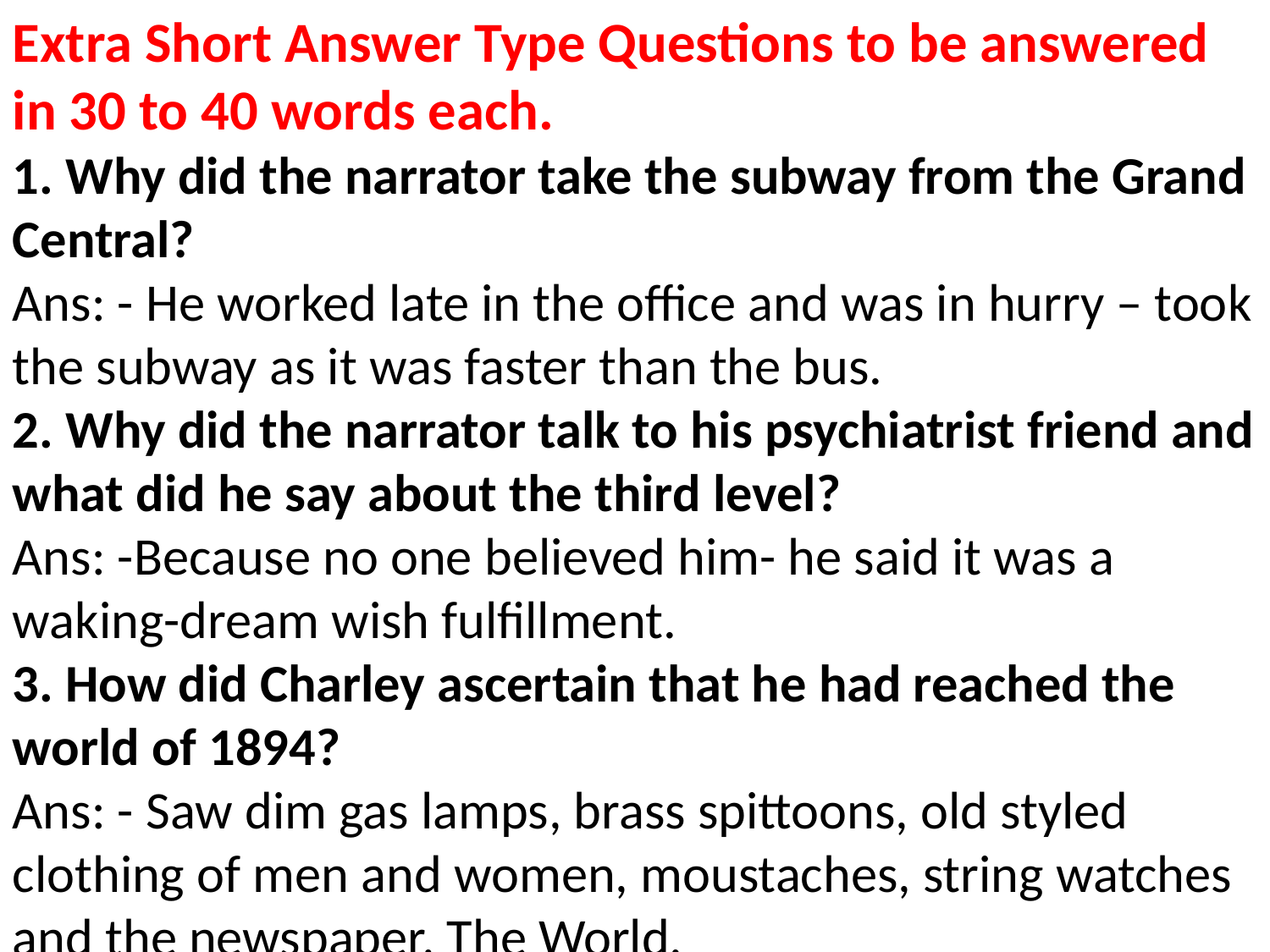

Extra Short Answer Type Questions to be answered in 30 to 40 words each.
1. Why did the narrator take the subway from the Grand Central?
Ans: - He worked late in the office and was in hurry – took the subway as it was faster than the bus.
2. Why did the narrator talk to his psychiatrist friend and what did he say about the third level?
Ans: -Because no one believed him- he said it was a waking-dream wish fulfillment.
3. How did Charley ascertain that he had reached the world of 1894?
Ans: - Saw dim gas lamps, brass spittoons, old styled clothing of men and women, moustaches, string watches and the newspaper, The World.